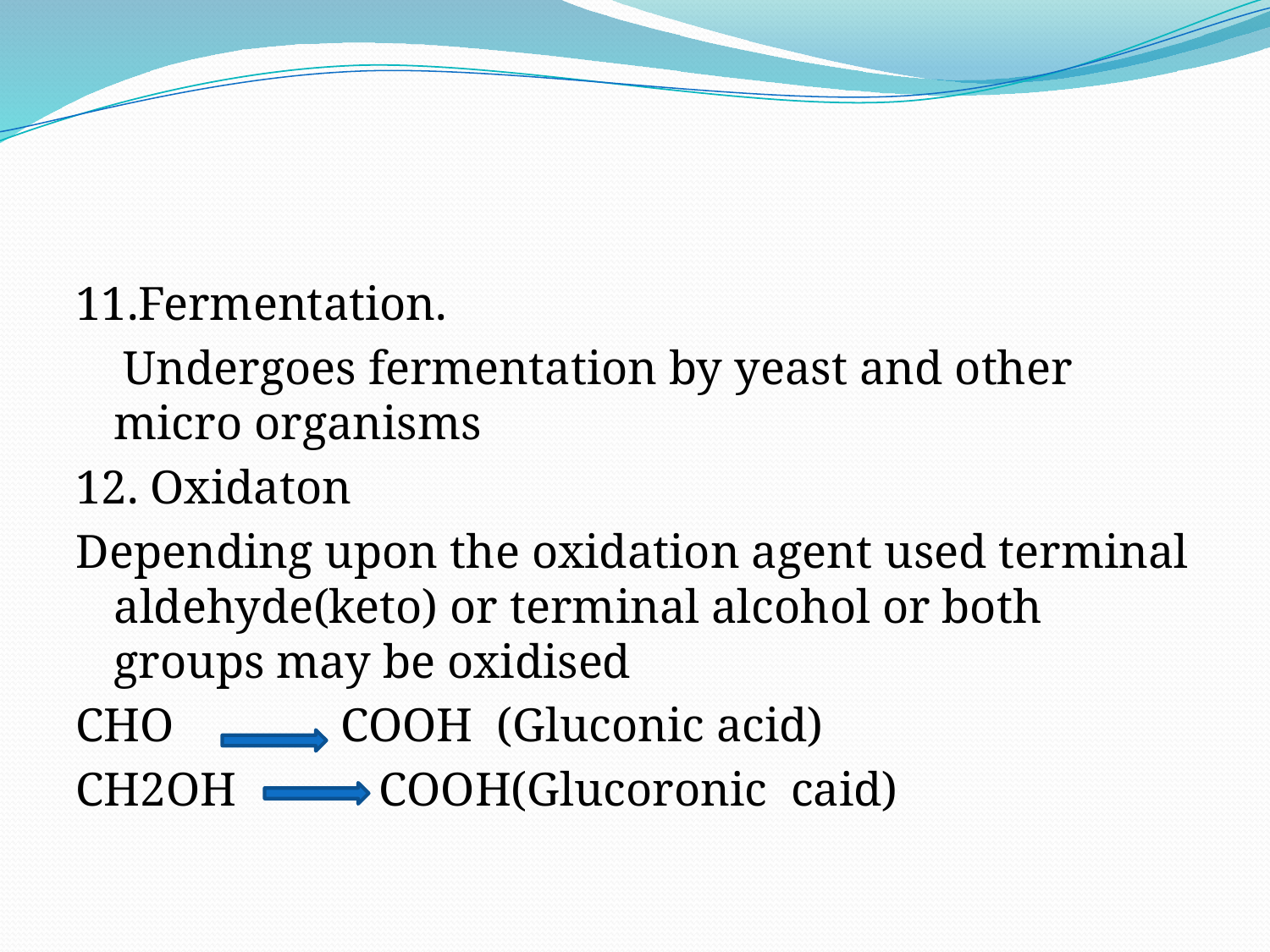

#
11.Fermentation.
    Undergoes fermentation by yeast and other micro organisms
12. Oxidaton
Depending upon the oxidation agent used terminal aldehyde(keto) or terminal alcohol or both groups may be oxidised
CHO              COOH  (Gluconic acid)
CH2OH            COOH(Glucoronic  caid)